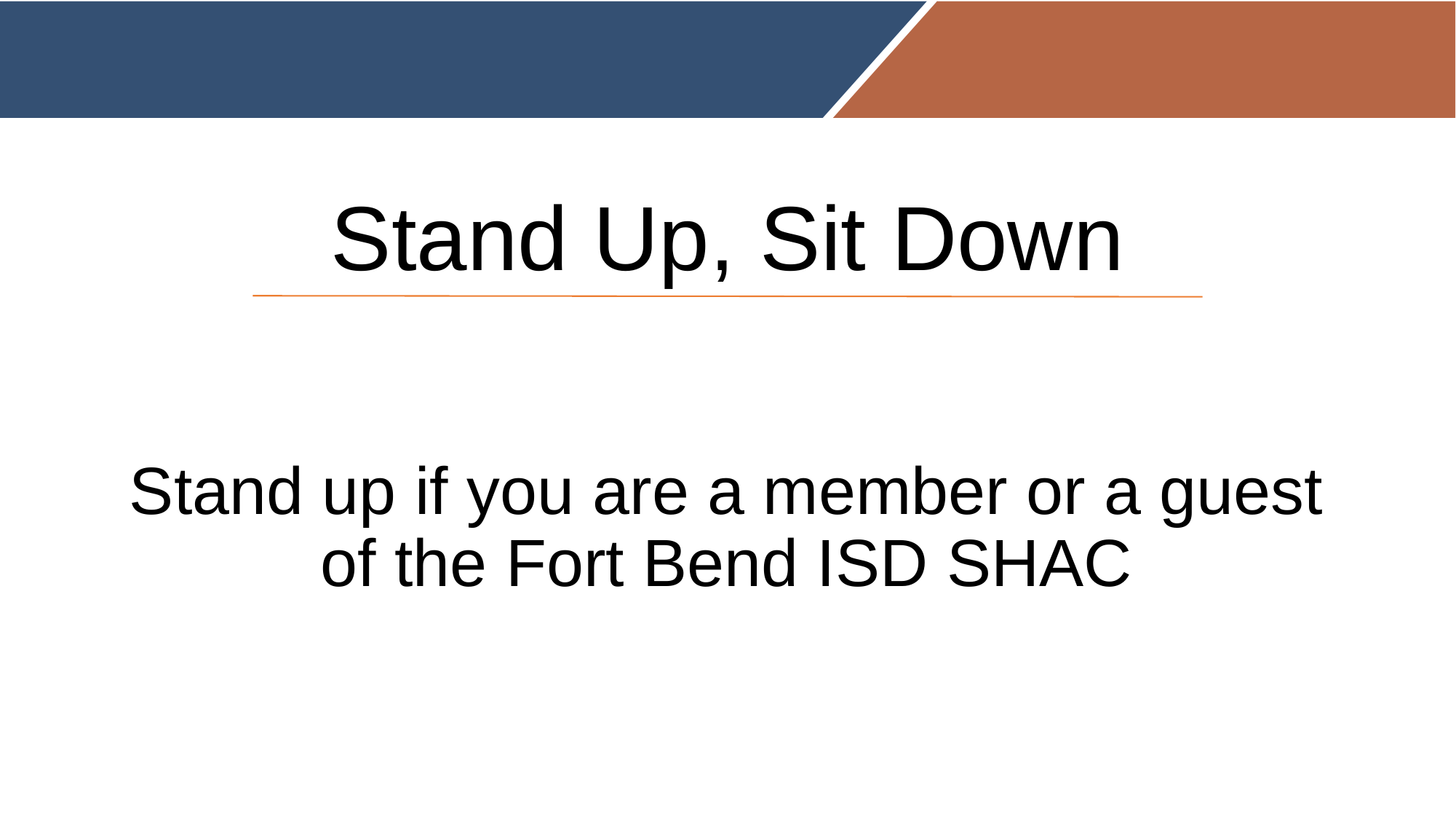

# Stand Up, Sit Down
Stand up if you are a member or a guest of the Fort Bend ISD SHAC